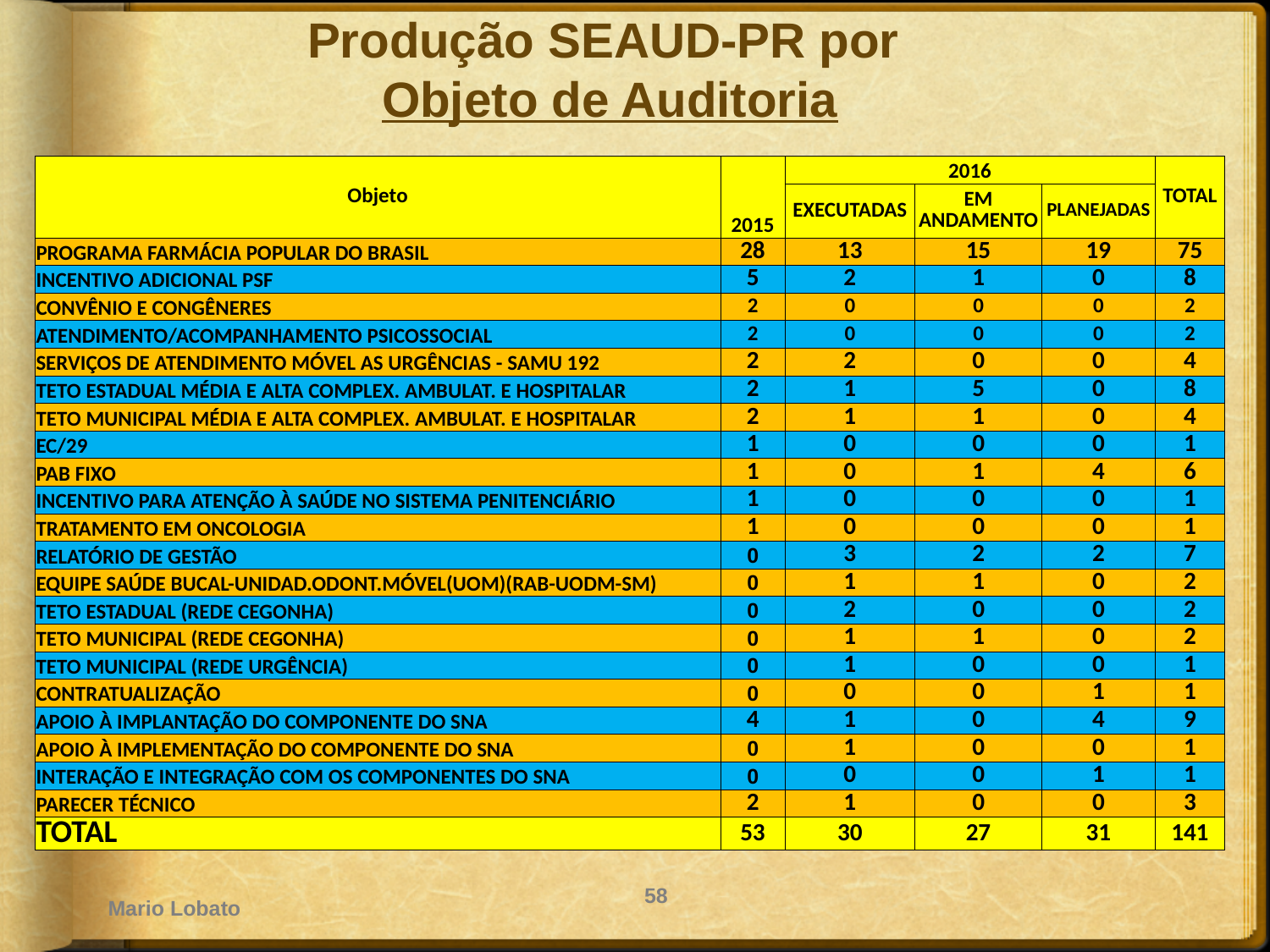

Produção SEAUD-PR por
Objeto de Auditoria
| Objeto | 2015 | 2016 |  |  | TOTAL |
| --- | --- | --- | --- | --- | --- |
|  |  | EXECUTADAS | EM ANDAMENTO | PLANEJADAS |  |
| PROGRAMA FARMÁCIA POPULAR DO BRASIL | 28 | 13 | 15 | 19 | 75 |
| INCENTIVO ADICIONAL PSF | 5 | 2 | 1 | 0 | 8 |
| CONVÊNIO E CONGÊNERES | 2 | 0 | 0 | 0 | 2 |
| ATENDIMENTO/ACOMPANHAMENTO PSICOSSOCIAL | 2 | 0 | 0 | 0 | 2 |
| SERVIÇOS DE ATENDIMENTO MÓVEL AS URGÊNCIAS - SAMU 192 | 2 | 2 | 0 | 0 | 4 |
| TETO ESTADUAL MÉDIA E ALTA COMPLEX. AMBULAT. E HOSPITALAR | 2 | 1 | 5 | 0 | 8 |
| TETO MUNICIPAL MÉDIA E ALTA COMPLEX. AMBULAT. E HOSPITALAR | 2 | 1 | 1 | 0 | 4 |
| EC/29 | 1 | 0 | 0 | 0 | 1 |
| PAB FIXO | 1 | 0 | 1 | 4 | 6 |
| INCENTIVO PARA ATENÇÃO À SAÚDE NO SISTEMA PENITENCIÁRIO | 1 | 0 | 0 | 0 | 1 |
| TRATAMENTO EM ONCOLOGIA | 1 | 0 | 0 | 0 | 1 |
| RELATÓRIO DE GESTÃO | 0 | 3 | 2 | 2 | 7 |
| EQUIPE SAÚDE BUCAL-UNIDAD.ODONT.MÓVEL(UOM)(RAB-UODM-SM) | 0 | 1 | 1 | 0 | 2 |
| TETO ESTADUAL (REDE CEGONHA) | 0 | 2 | 0 | 0 | 2 |
| TETO MUNICIPAL (REDE CEGONHA) | 0 | 1 | 1 | 0 | 2 |
| TETO MUNICIPAL (REDE URGÊNCIA) | 0 | 1 | 0 | 0 | 1 |
| CONTRATUALIZAÇÃO | 0 | 0 | 0 | 1 | 1 |
| APOIO À IMPLANTAÇÃO DO COMPONENTE DO SNA | 4 | 1 | 0 | 4 | 9 |
| APOIO À IMPLEMENTAÇÃO DO COMPONENTE DO SNA | 0 | 1 | 0 | 0 | 1 |
| INTERAÇÃO E INTEGRAÇÃO COM OS COMPONENTES DO SNA | 0 | 0 | 0 | 1 | 1 |
| PARECER TÉCNICO | 2 | 1 | 0 | 0 | 3 |
| TOTAL | 53 | 30 | 27 | 31 | 141 |
Mario Lobato
58